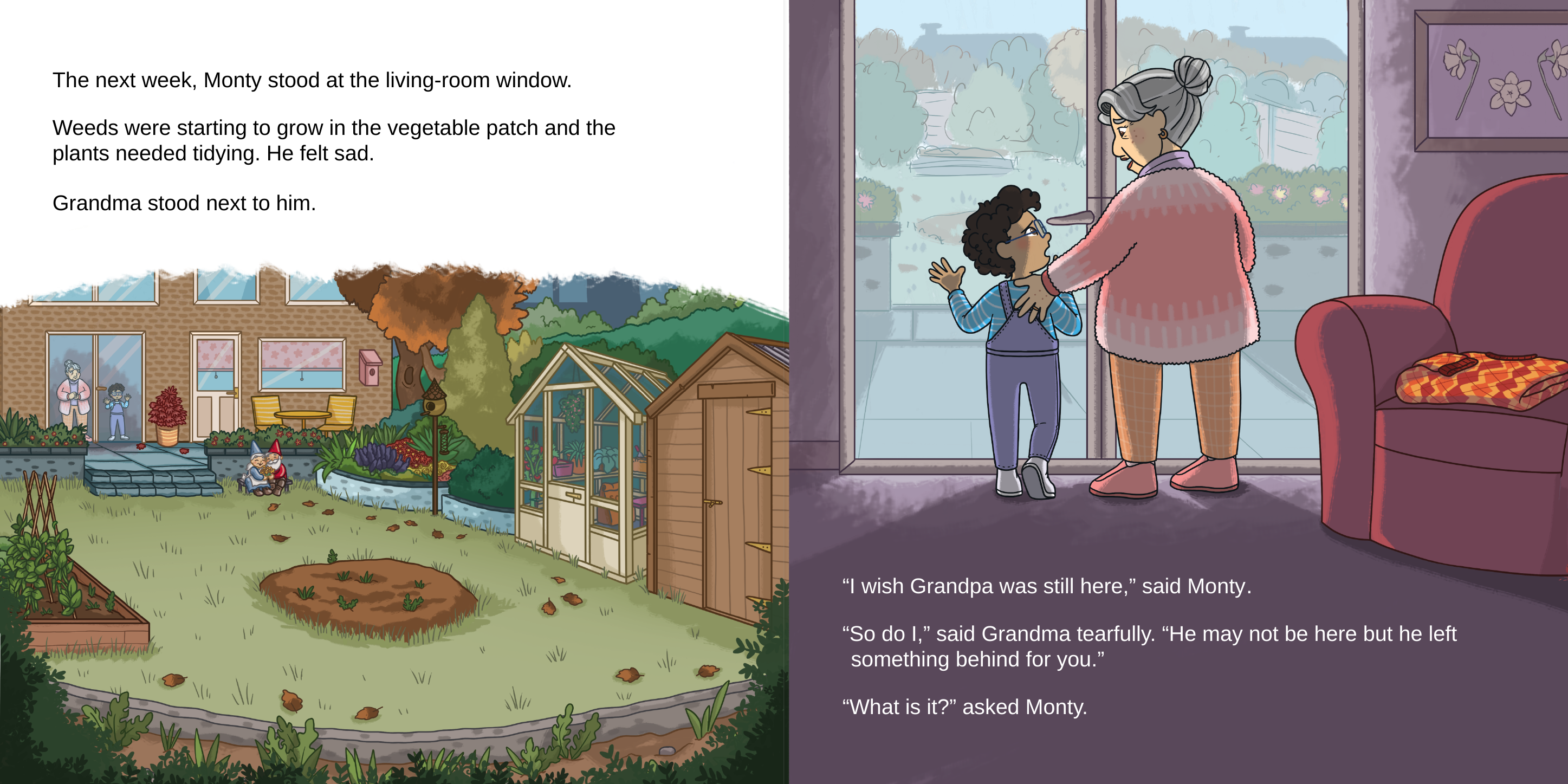

The next week, Monty stood at the living-room window.
Weeds were starting to grow in the vegetable patch and the plants needed tidying. He felt sad.
Grandma stood next to him.

“I wish Grandpa was still here,” said Monty.
“So do I,” said Grandma tearfully. “He may not be here but he left something behind for you.”
“What is it?” asked Monty.